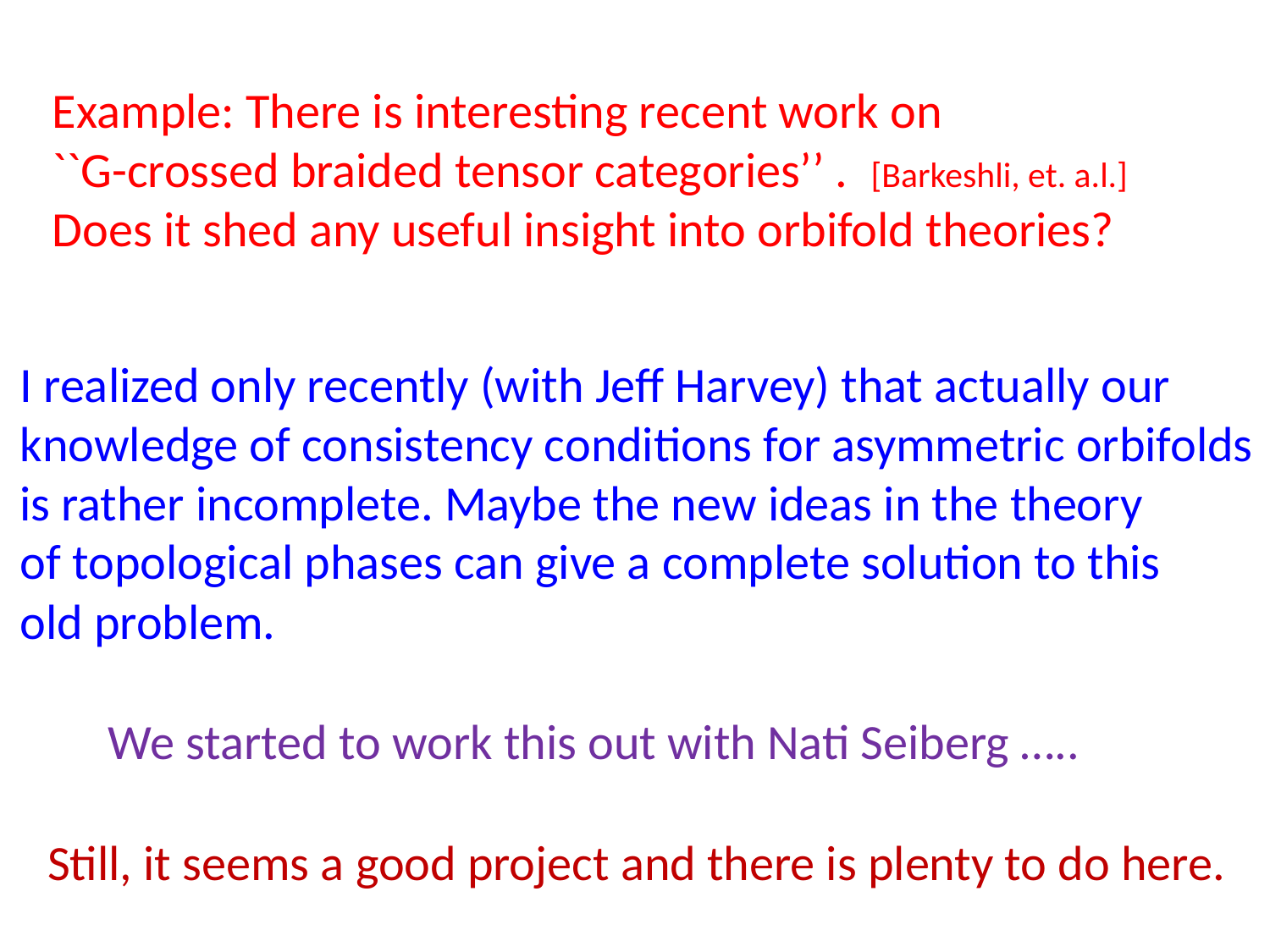

Example: There is interesting recent work on
``G-crossed braided tensor categories’’ .  [Barkeshli, et. a.l.]
Does it shed any useful insight into orbifold theories?
I realized only recently (with Jeff Harvey) that actually our
knowledge of consistency conditions for asymmetric orbifolds
is rather incomplete. Maybe the new ideas in the theory
of topological phases can give a complete solution to this
old problem.
We started to work this out with Nati Seiberg …..
Still, it seems a good project and there is plenty to do here.